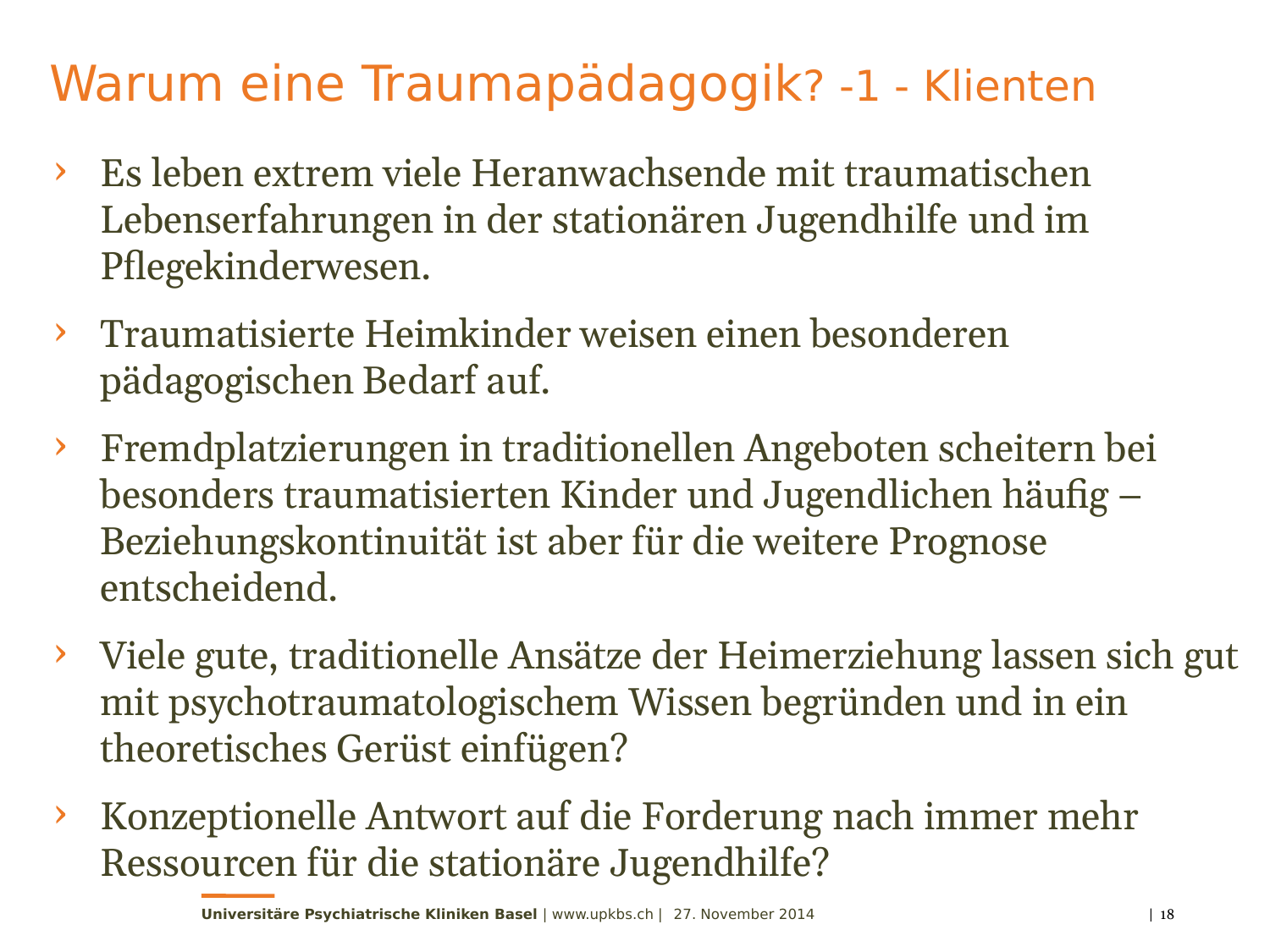

# Warum eine Traumapädagogik? -1 - Klienten
Es leben extrem viele Heranwachsende mit traumatischen Lebenserfahrungen in der stationären Jugendhilfe und im Pflegekinderwesen.
Traumatisierte Heimkinder weisen einen besonderen pädagogischen Bedarf auf.
Fremdplatzierungen in traditionellen Angeboten scheitern bei besonders traumatisierten Kinder und Jugendlichen häufig – Beziehungskontinuität ist aber für die weitere Prognose entscheidend.
Viele gute, traditionelle Ansätze der Heimerziehung lassen sich gut mit psychotraumatologischem Wissen begründen und in ein theoretisches Gerüst einfügen?
Konzeptionelle Antwort auf die Forderung nach immer mehr Ressourcen für die stationäre Jugendhilfe?
Universitäre Psychiatrische Kliniken Basel | www.upkbs.ch |
27. November 2014
    |  18